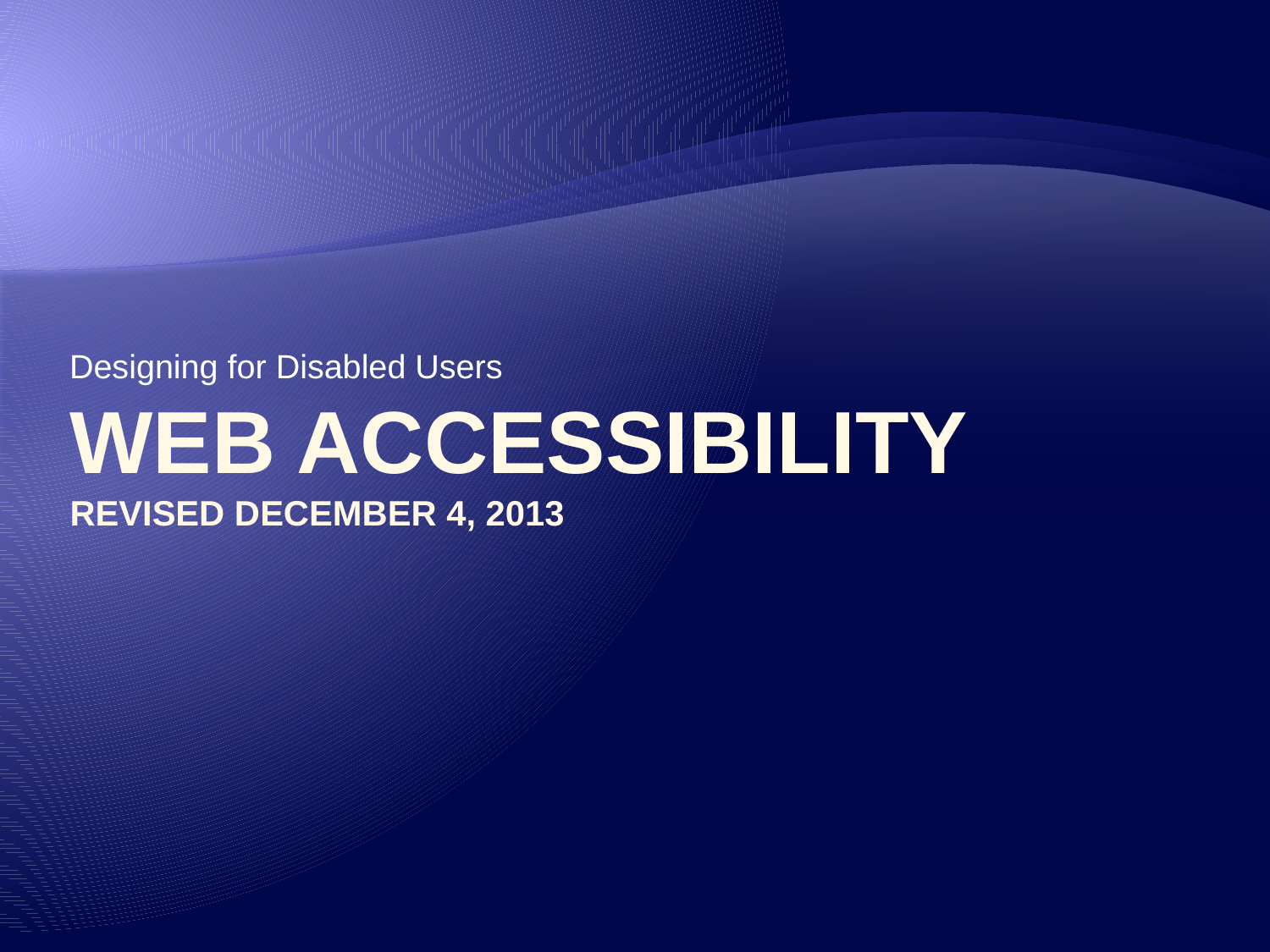

Designing for Disabled Users
# Web acCEssibility REVISED DECEMBER 4, 2013